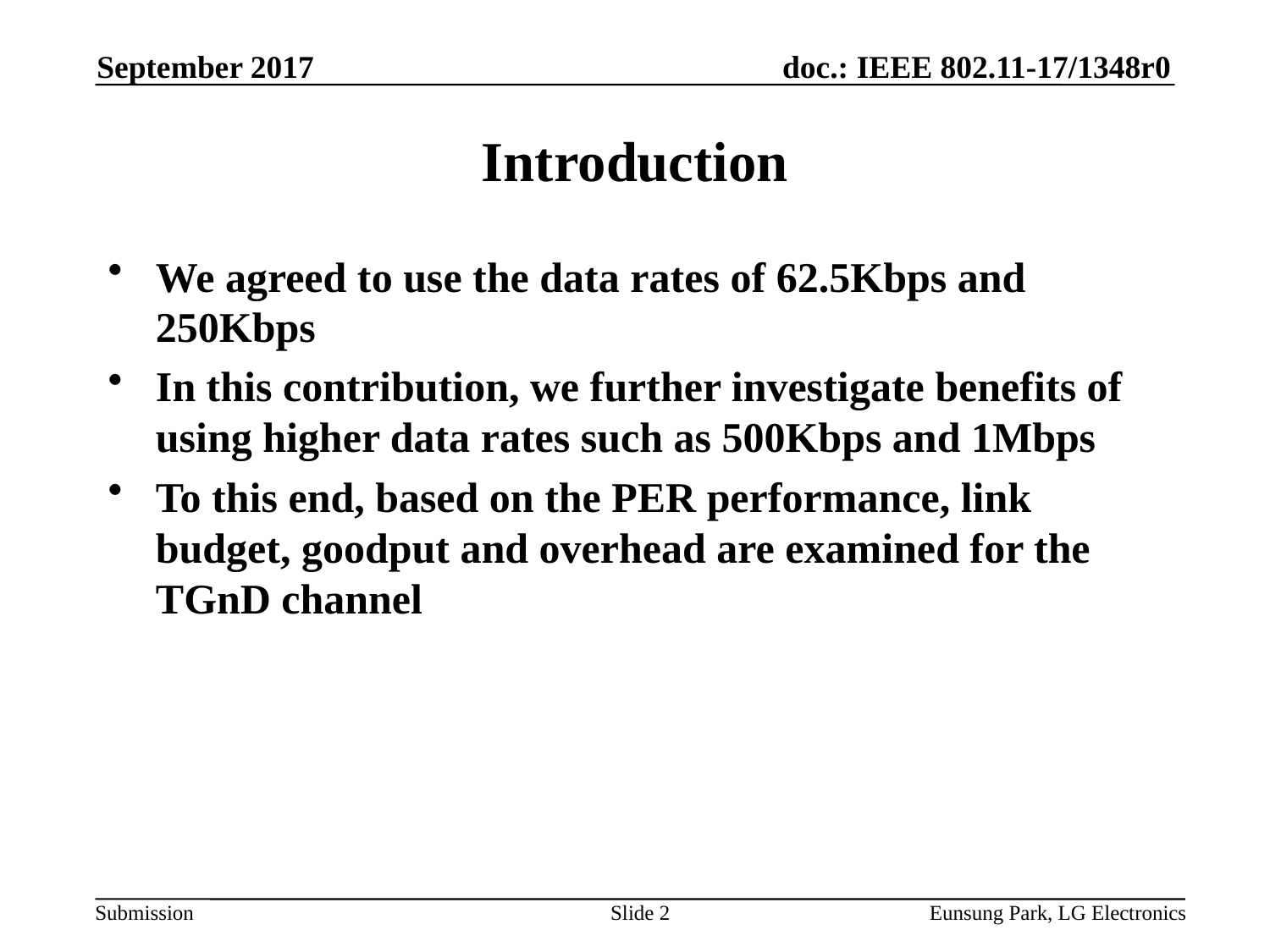

September 2017
# Introduction
We agreed to use the data rates of 62.5Kbps and 250Kbps
In this contribution, we further investigate benefits of using higher data rates such as 500Kbps and 1Mbps
To this end, based on the PER performance, link budget, goodput and overhead are examined for the TGnD channel
Slide 2
Eunsung Park, LG Electronics